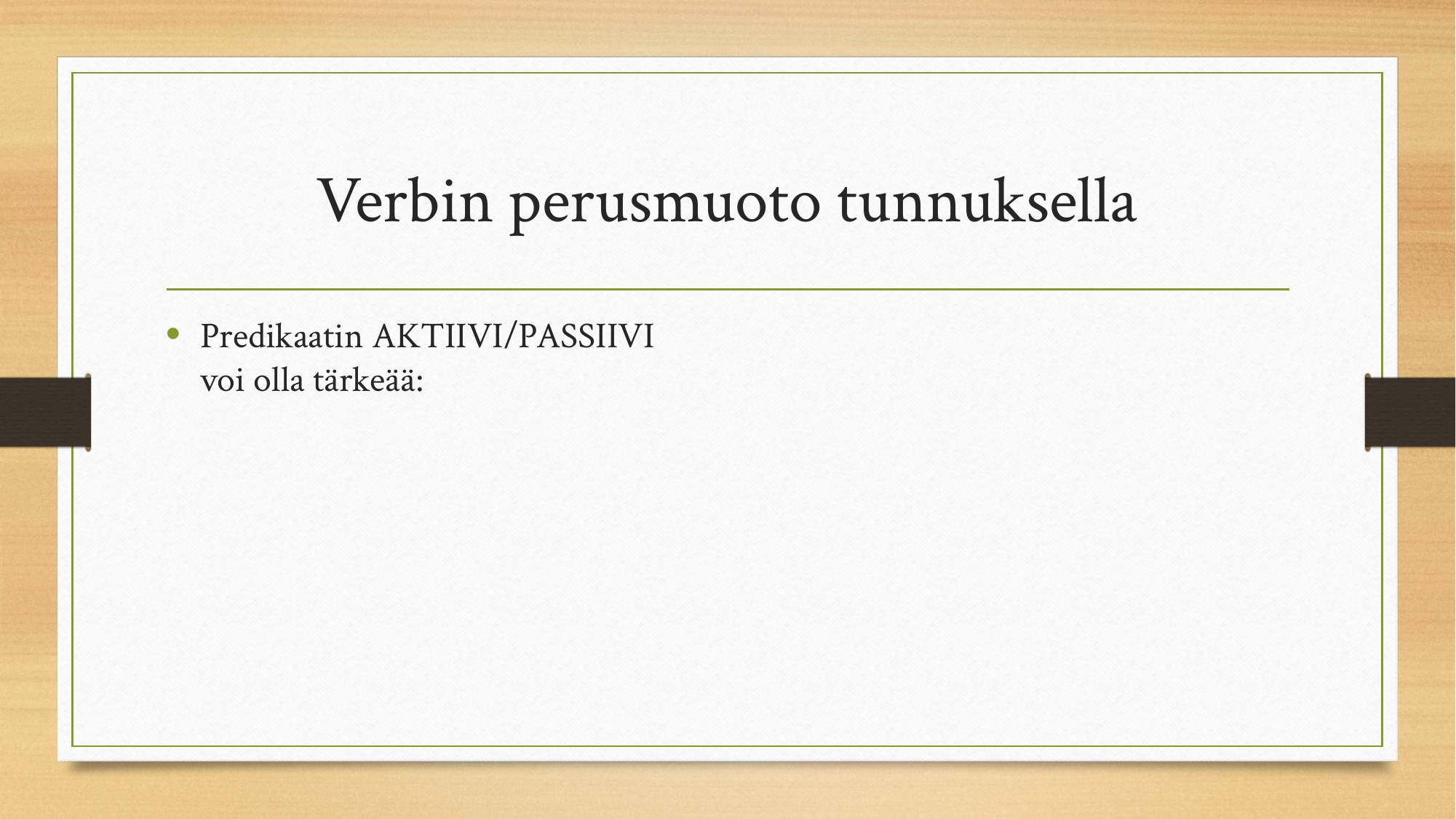

# Verbin perusmuoto tunnuksella
Predikaatin AKTIIVI/PASSIIVI voi olla tärkeää: